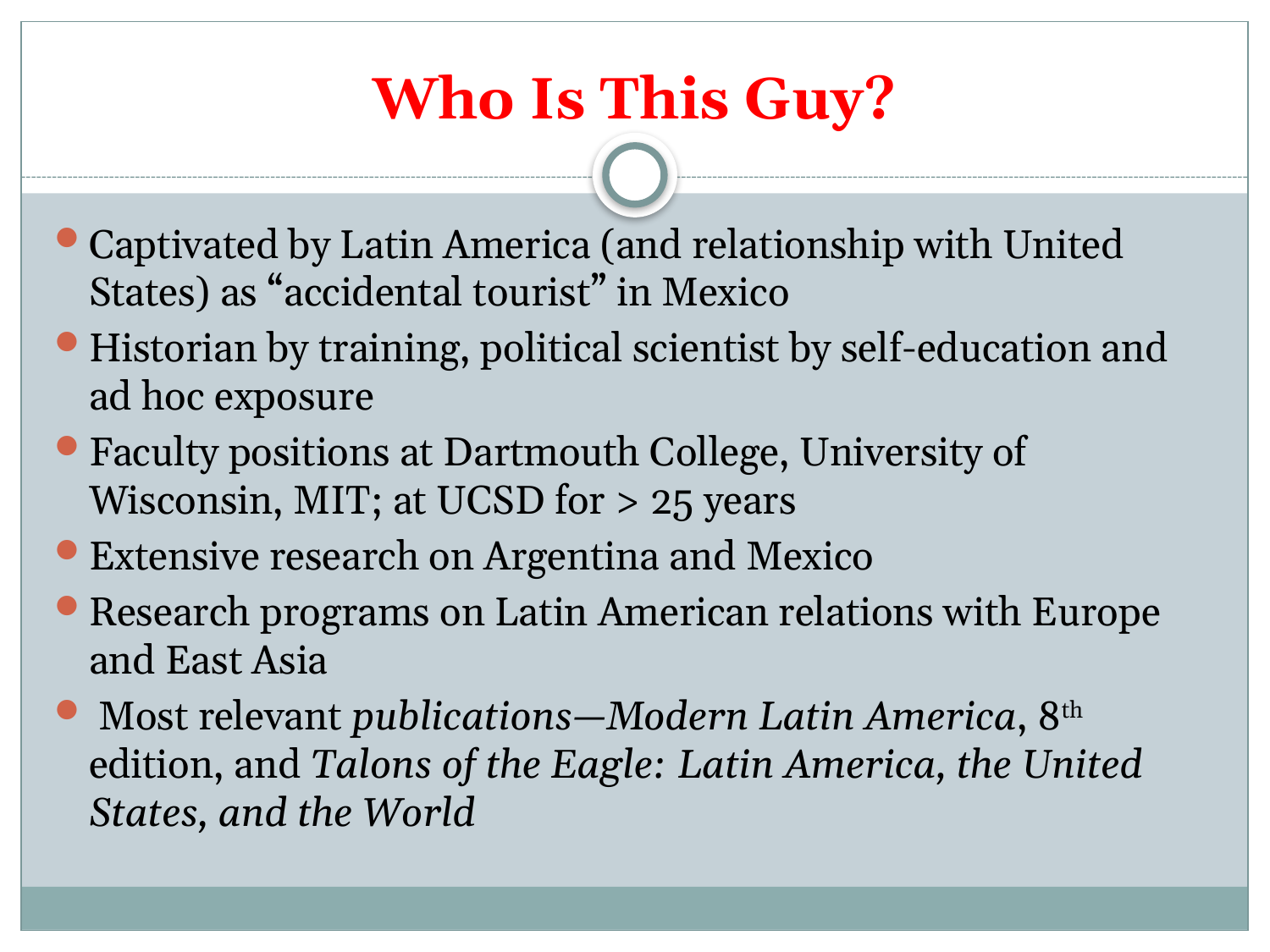

# Who Is This Guy?
Captivated by Latin America (and relationship with United States) as “accidental tourist” in Mexico
Historian by training, political scientist by self-education and ad hoc exposure
Faculty positions at Dartmouth College, University of Wisconsin, MIT; at UCSD for > 25 years
Extensive research on Argentina and Mexico
Research programs on Latin American relations with Europe and East Asia
 Most relevant publications—Modern Latin America, 8th edition, and Talons of the Eagle: Latin America, the United States, and the World